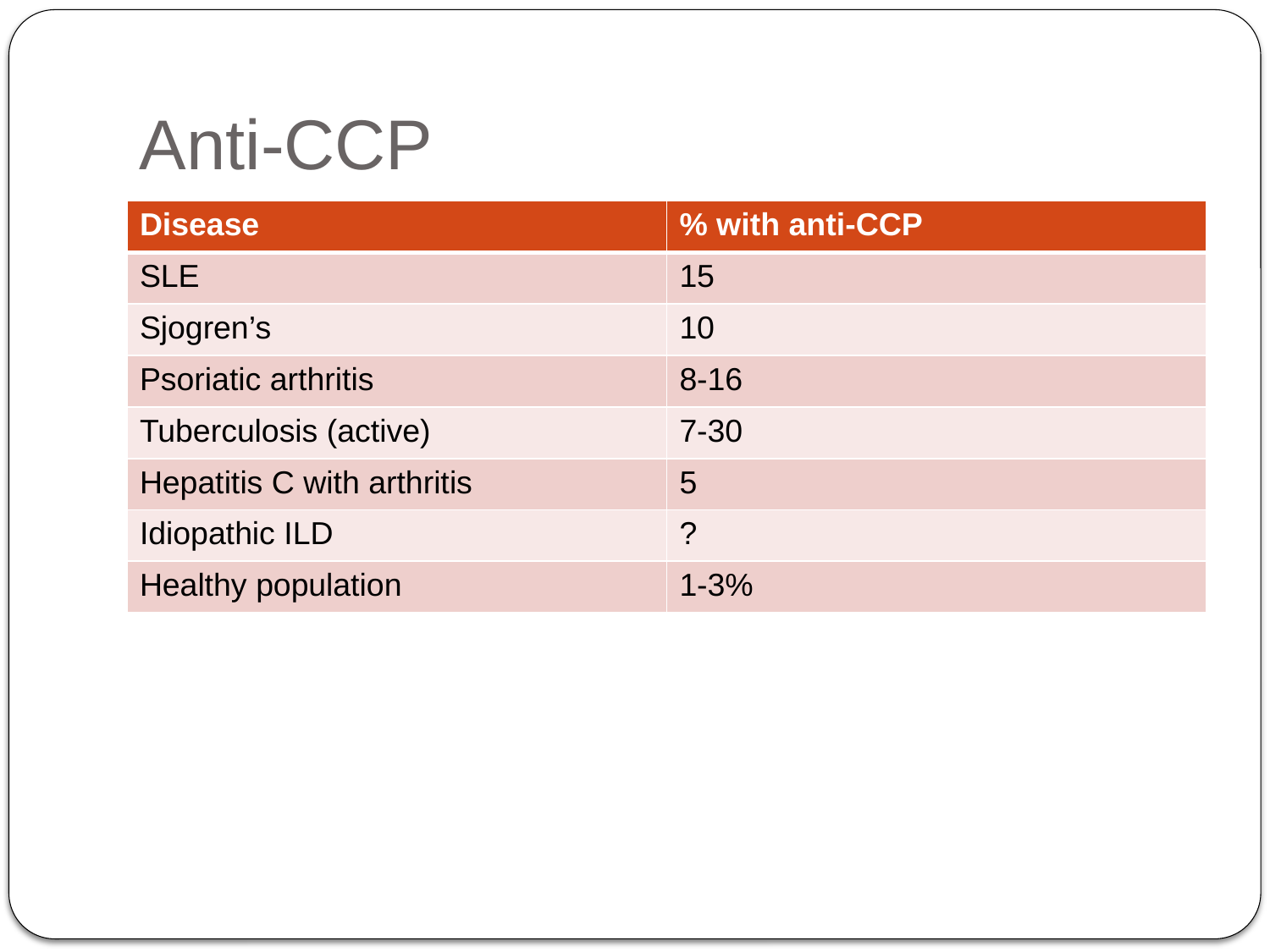

# Anti-CCP
| Disease | % with anti-CCP |
| --- | --- |
| SLE | 15 |
| Sjogren’s | 10 |
| Psoriatic arthritis | 8-16 |
| Tuberculosis (active) | 7-30 |
| Hepatitis C with arthritis | 5 |
| Idiopathic ILD | ? |
| Healthy population | 1-3% |